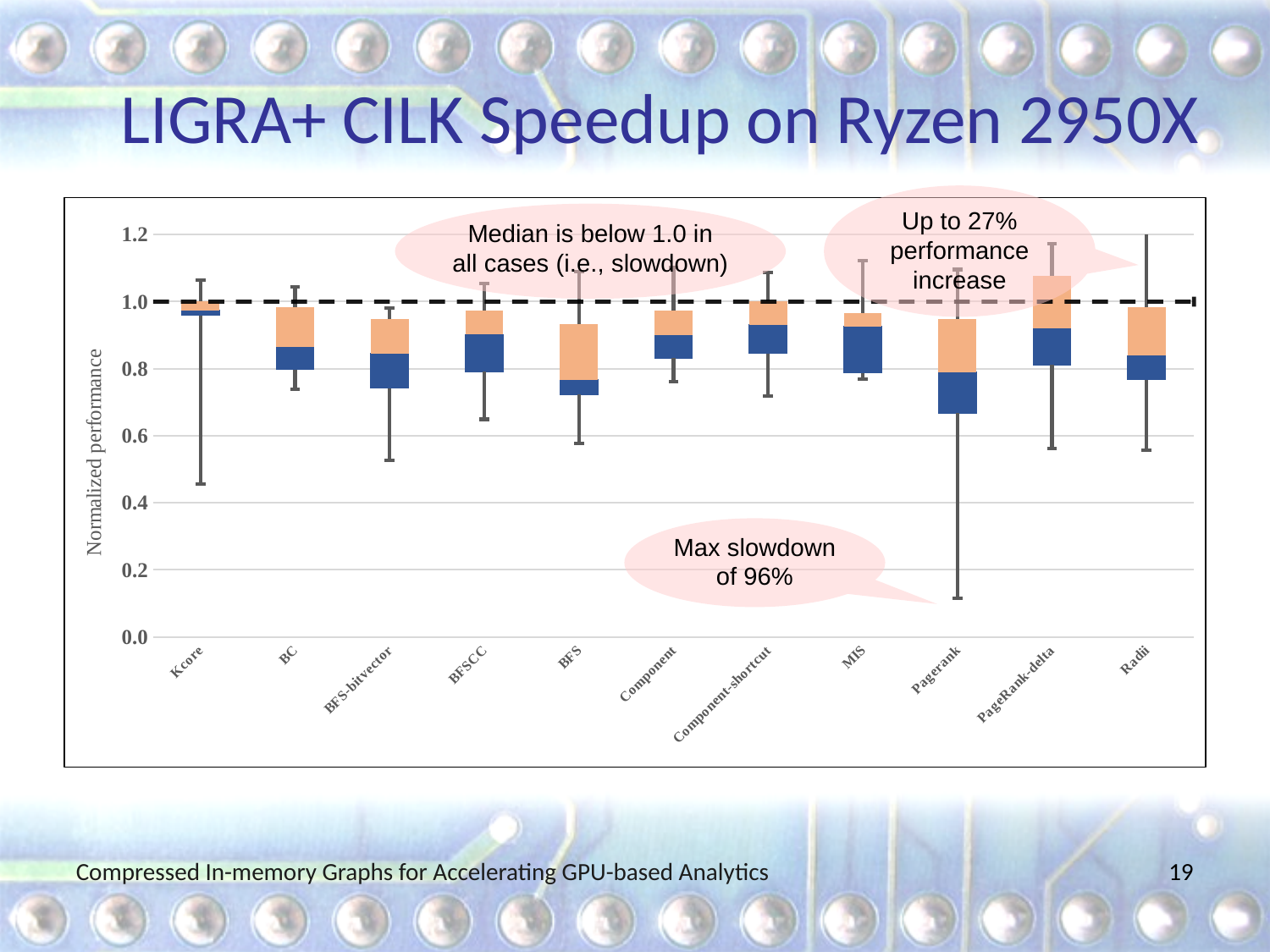

# LIGRA+ CILK Speedup on Ryzen 2950X
Up to 27% performance increase

[unsupported chart]

Median is below 1.0 in all cases (i.e., slowdown)
Max slowdown of 96%
Compressed In-memory Graphs for Accelerating GPU-based Analytics
19